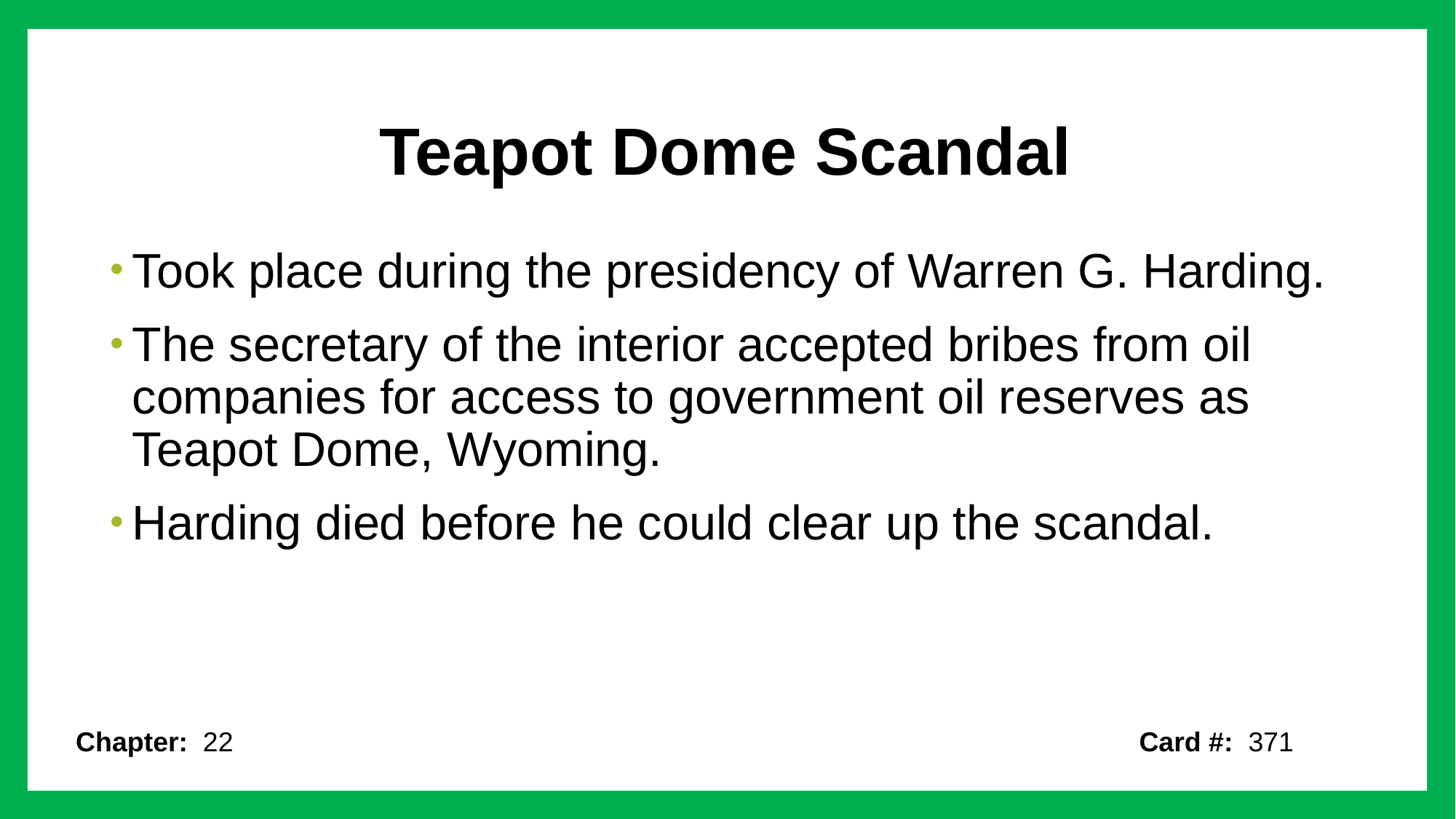

# Teapot Dome Scandal
Took place during the presidency of Warren G. Harding.
The secretary of the interior accepted bribes from oil companies for access to government oil reserves as Teapot Dome, Wyoming.
Harding died before he could clear up the scandal.
Card #:  371
Chapter:  22